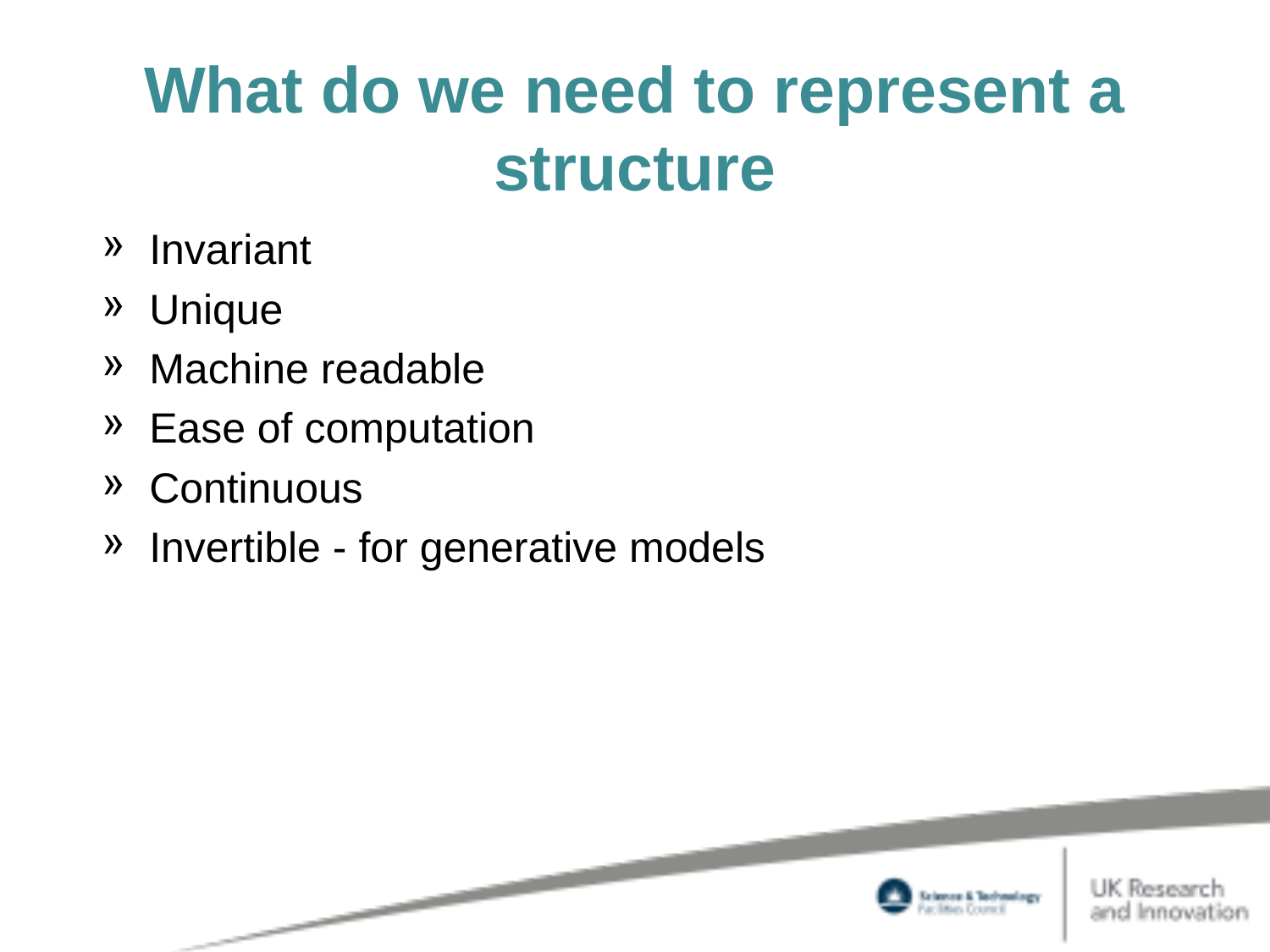

# What do we need to represent a structure
Invariant
Unique
Machine readable
Ease of computation
Continuous
Invertible - for generative models